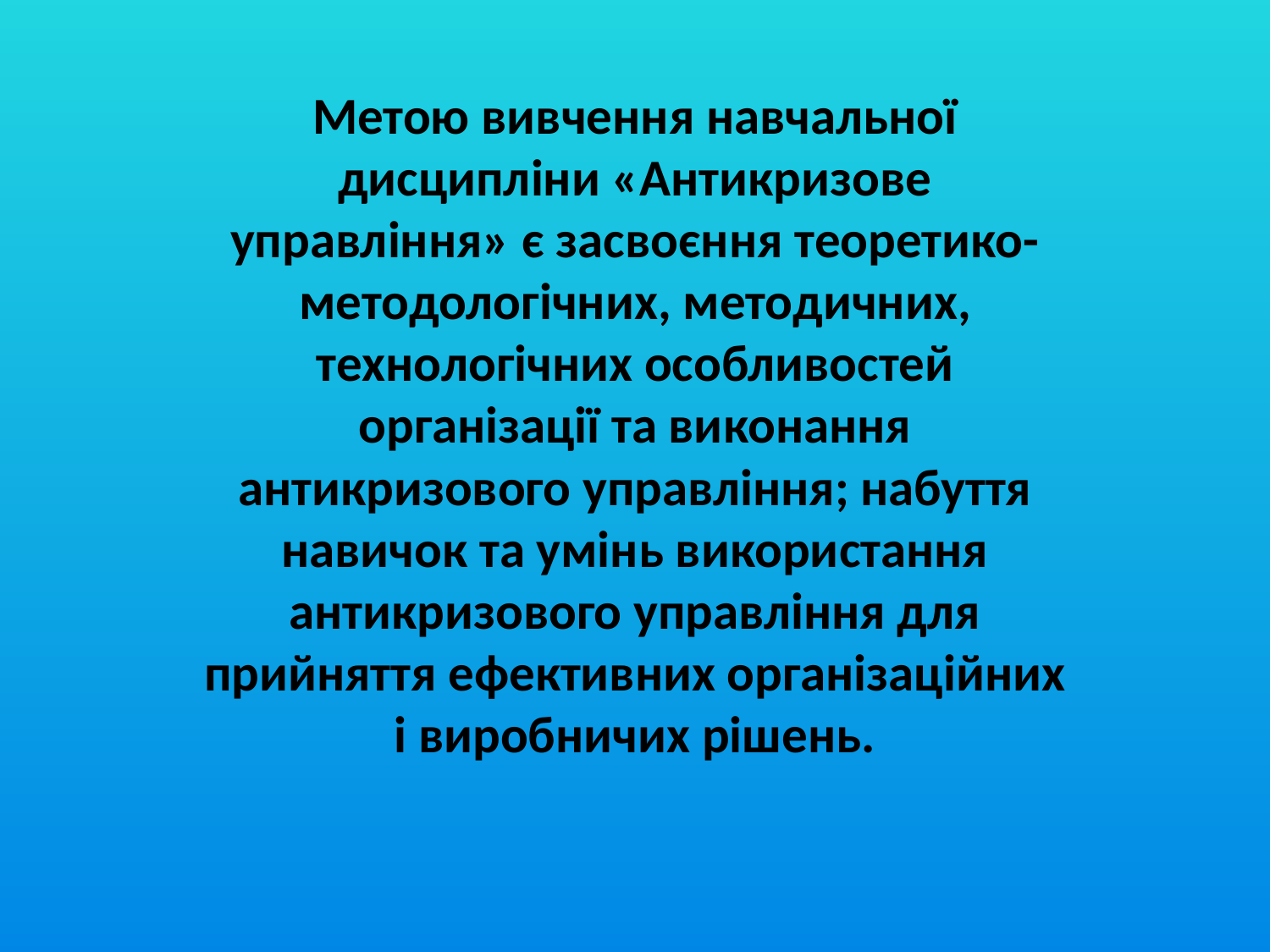

Метою вивчення навчальної дисципліни «Антикризове управління» є засвоєння теоретико-методологічних, методичних, технологічних особливостей організації та виконання антикризового управління; набуття навичок та умінь використання антикризового управління для прийняття ефективних організаційних і виробничих рішень.